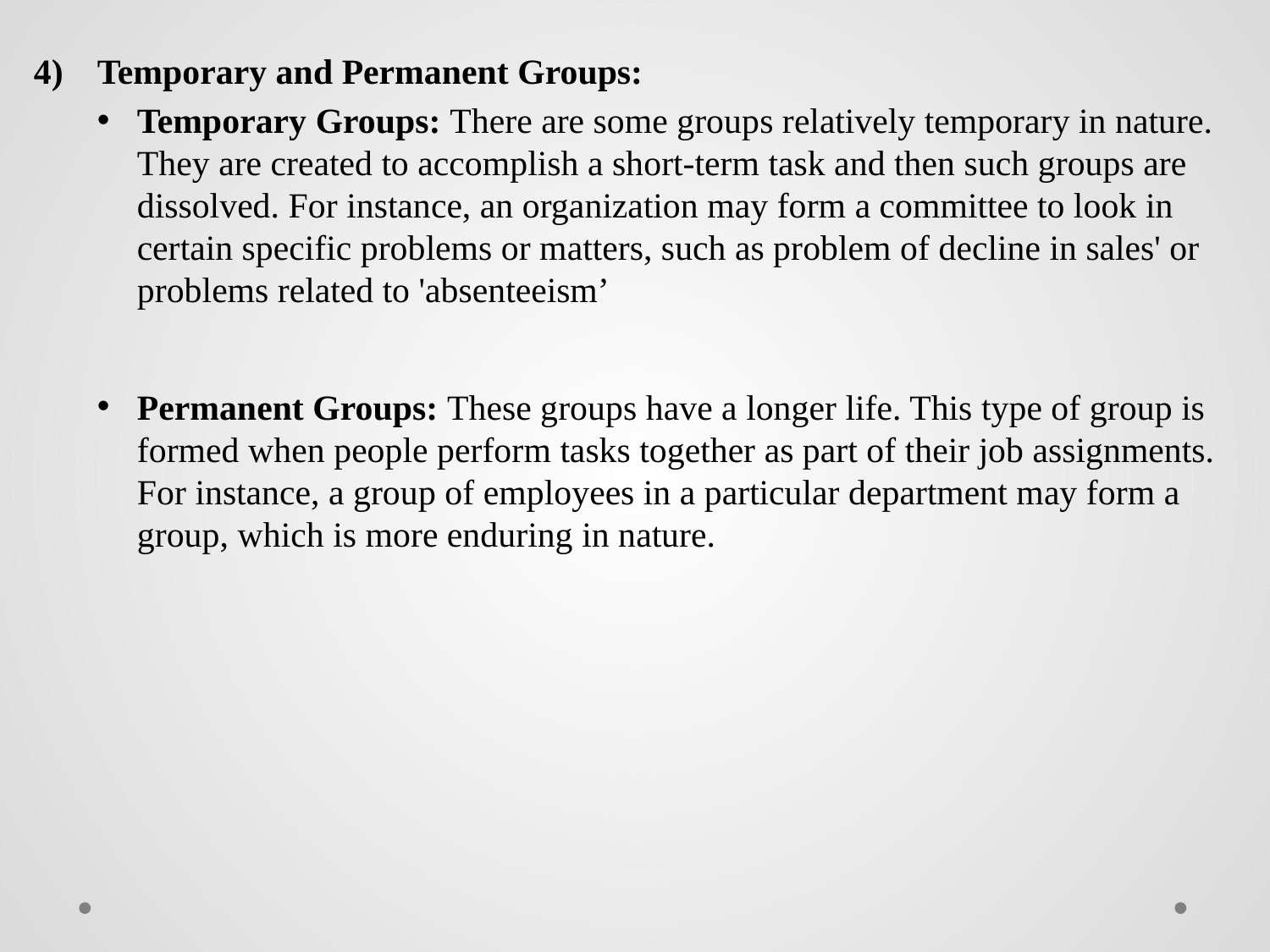

Temporary and Permanent Groups:
Temporary Groups: There are some groups relatively temporary in nature. They are created to accomplish a short-term task and then such groups are dissolved. For instance, an organization may form a committee to look in certain specific problems or matters, such as problem of decline in sales' or problems related to 'absenteeism’

Permanent Groups: These groups have a longer life. This type of group is formed when people perform tasks together as part of their job assignments. For instance, a group of employees in a particular department may form a group, which is more enduring in nature.